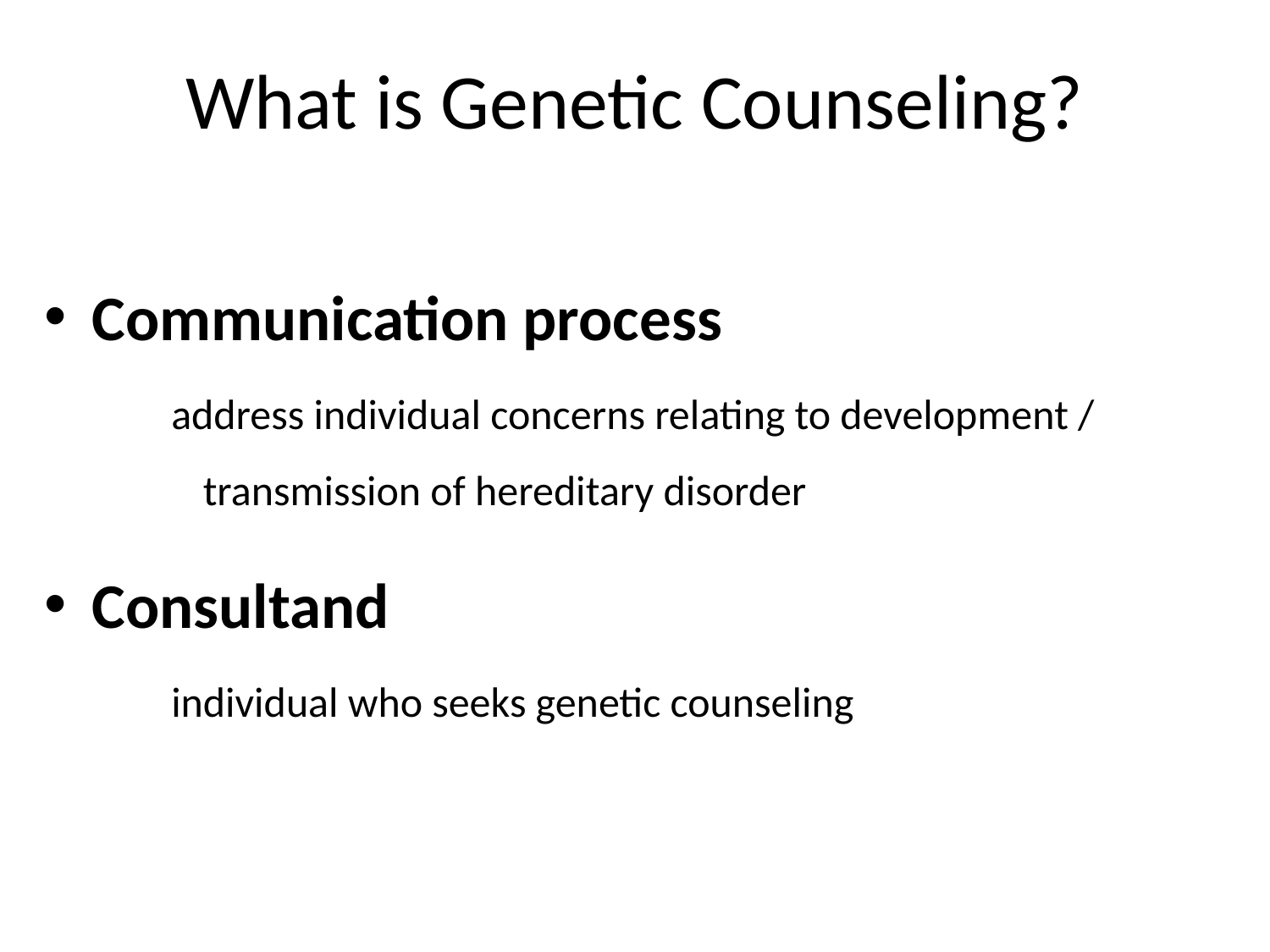

# What is Genetic Counseling?
Communication process
address individual concerns relating to development / transmission of hereditary disorder
Consultand
individual who seeks genetic counseling